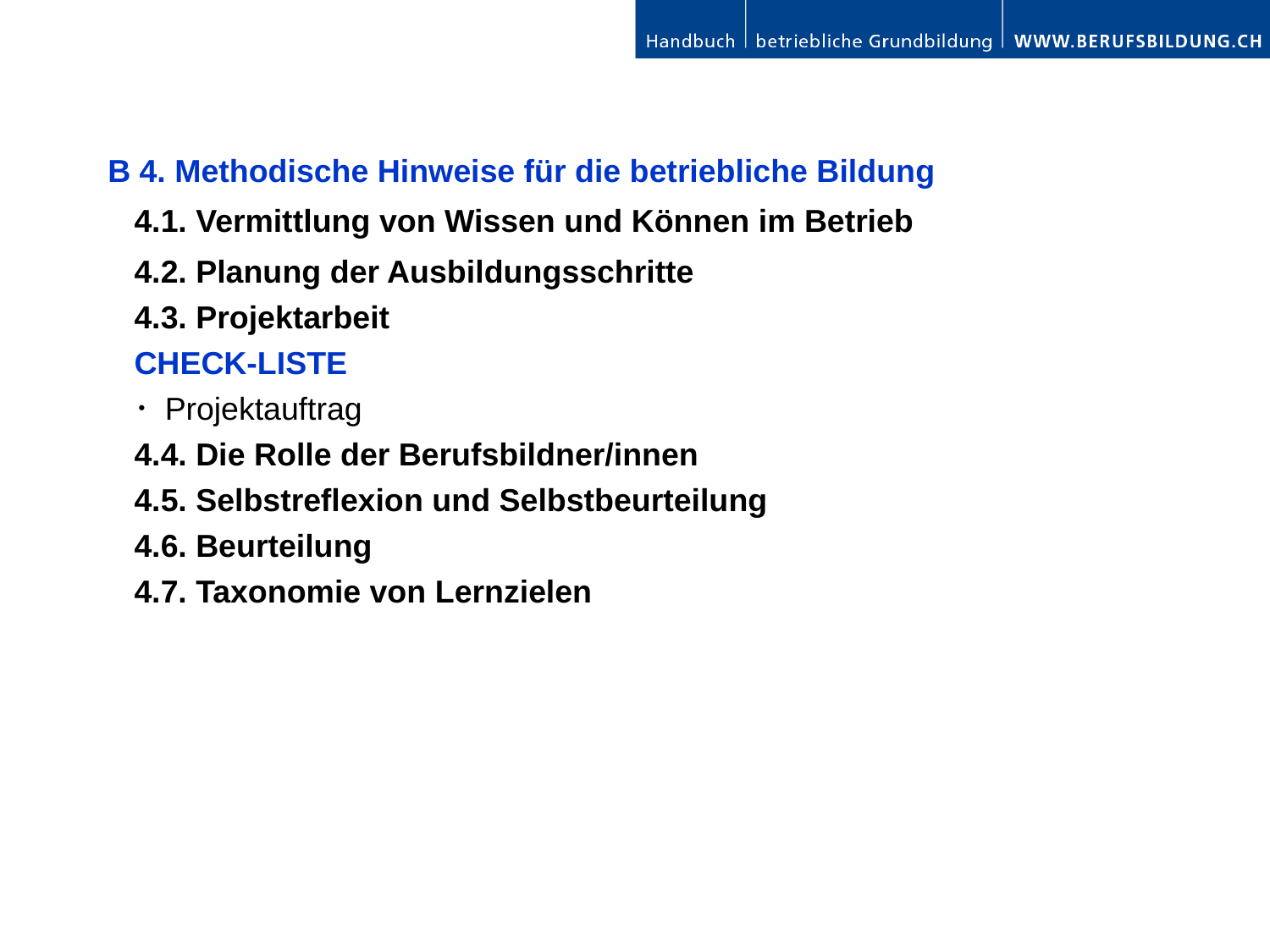

B 4. Methodische Hinweise für die betriebliche Bildung
	4.1. Vermittlung von Wissen und Können im Betrieb
	4.2. Planung der Ausbildungsschritte
	4.3. Projektarbeit
	CHECK-LISTE
	･ Projektauftrag
	4.4. Die Rolle der Berufsbildner/innen
	4.5. Selbstreflexion und Selbstbeurteilung
	4.6. Beurteilung
	4.7. Taxonomie von Lernzielen